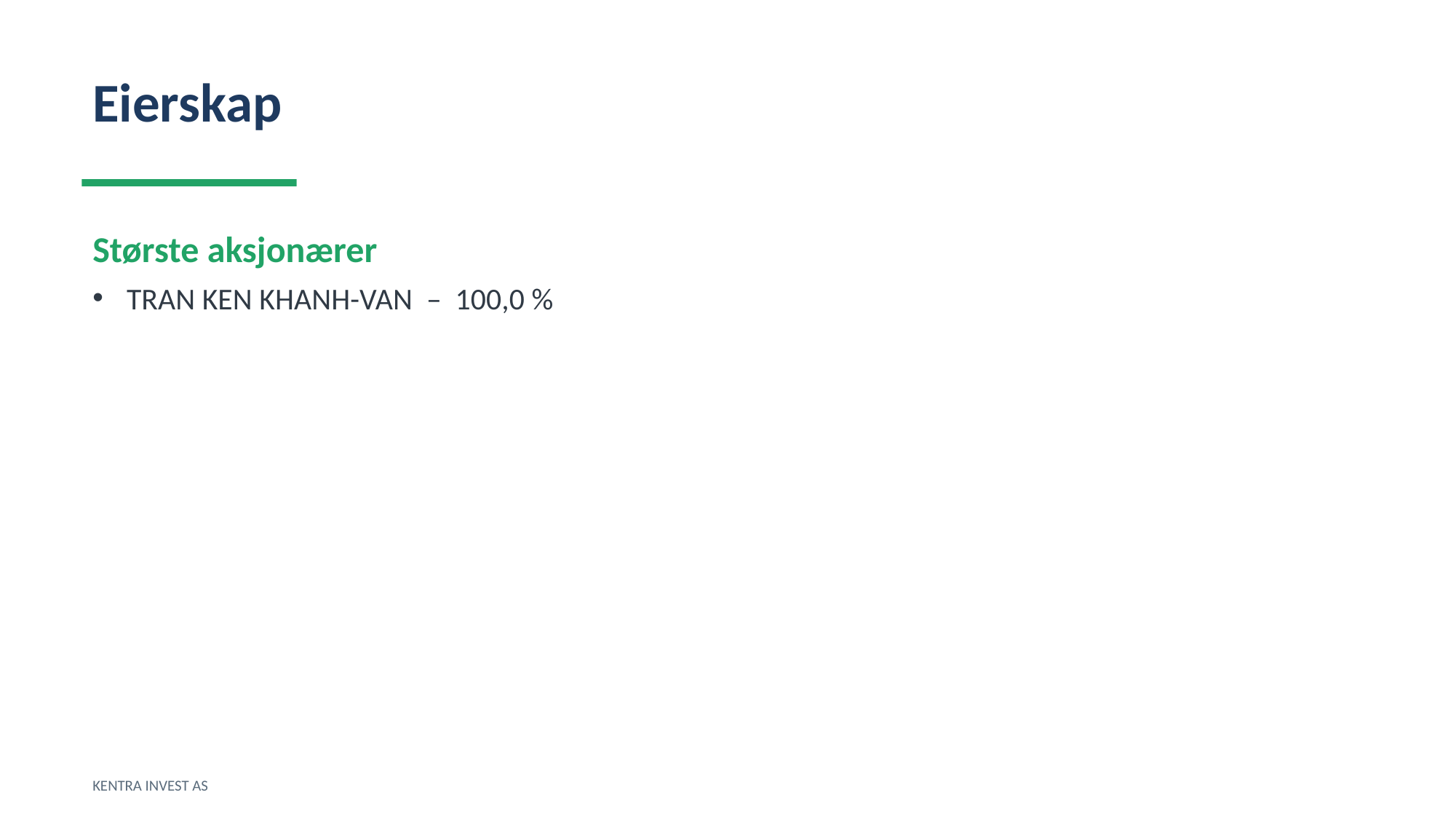

Eierskap

Største aksjonærer
TRAN KEN KHANH-VAN  –  100,0 %
KENTRA INVEST AS